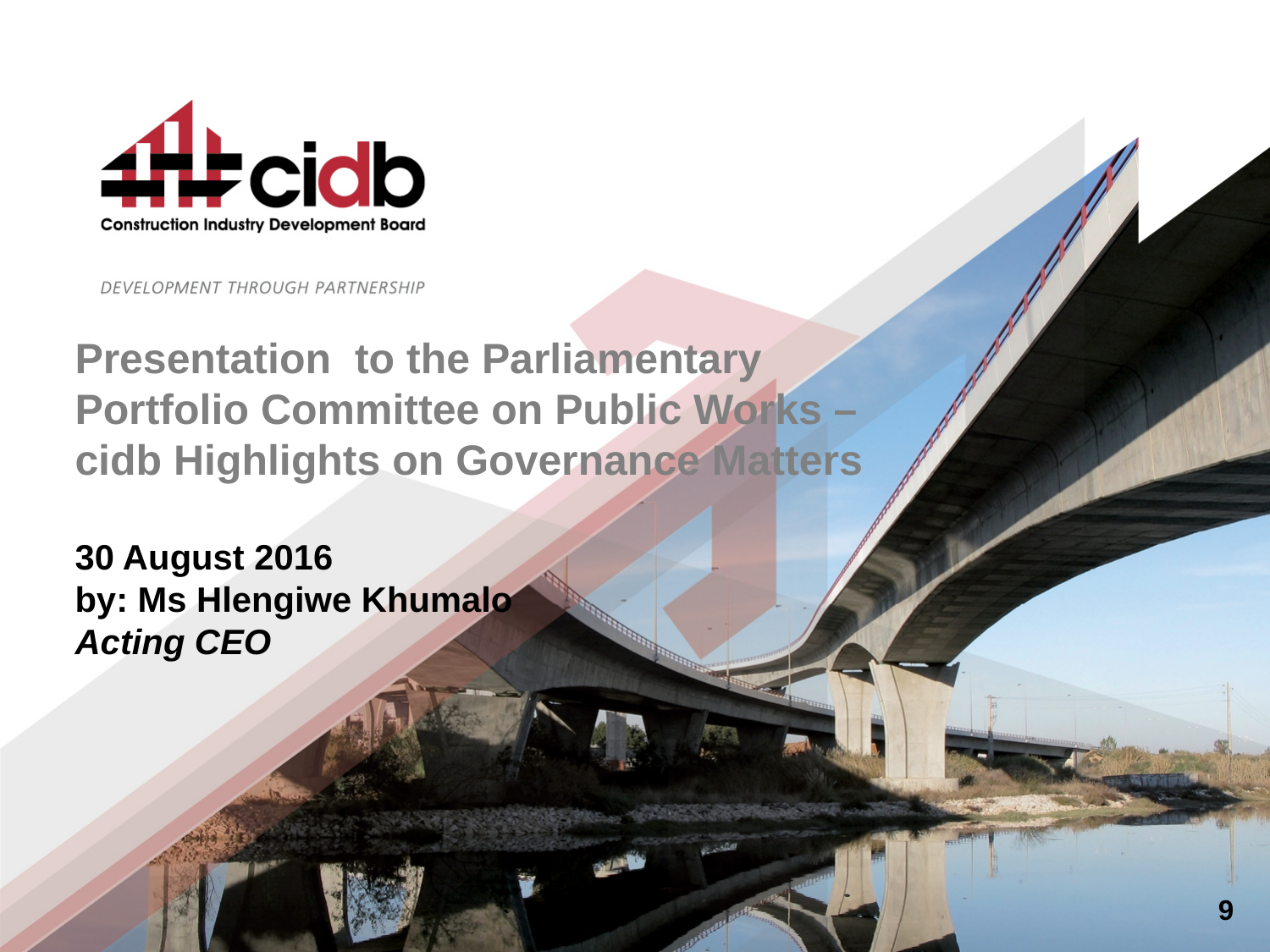

# Presentation  to the Parliamentary Portfolio Committee on Public Works –  cidb Highlights on Governance Matters 30 August 2016 by: Ms Hlengiwe Khumalo Acting CEO